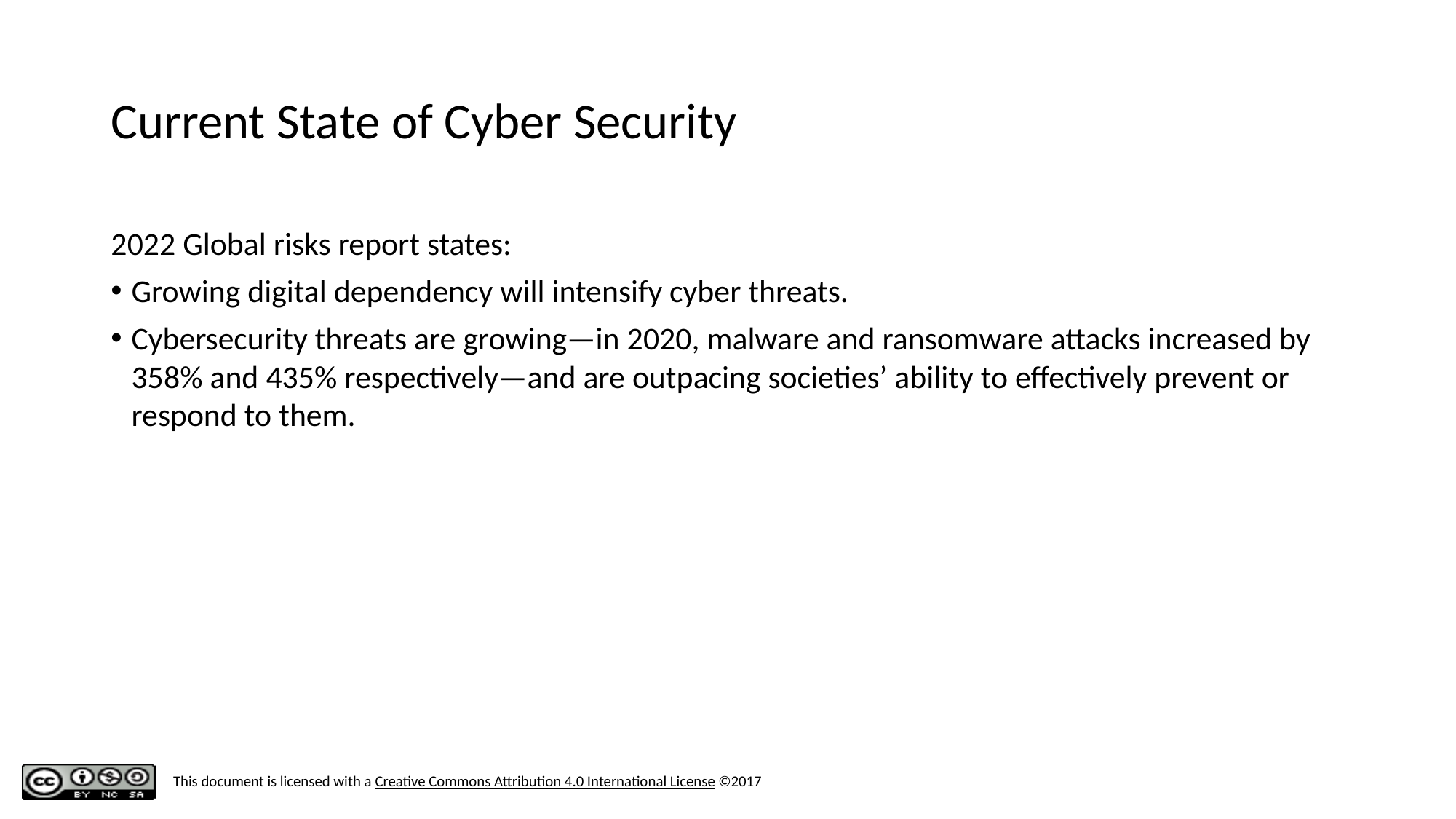

# Current State of Cyber Security
2022 Global risks report states:
Growing digital dependency will intensify cyber threats.
Cybersecurity threats are growing—in 2020, malware and ransomware attacks increased by 358% and 435% respectively—and are outpacing societies’ ability to effectively prevent or respond to them.